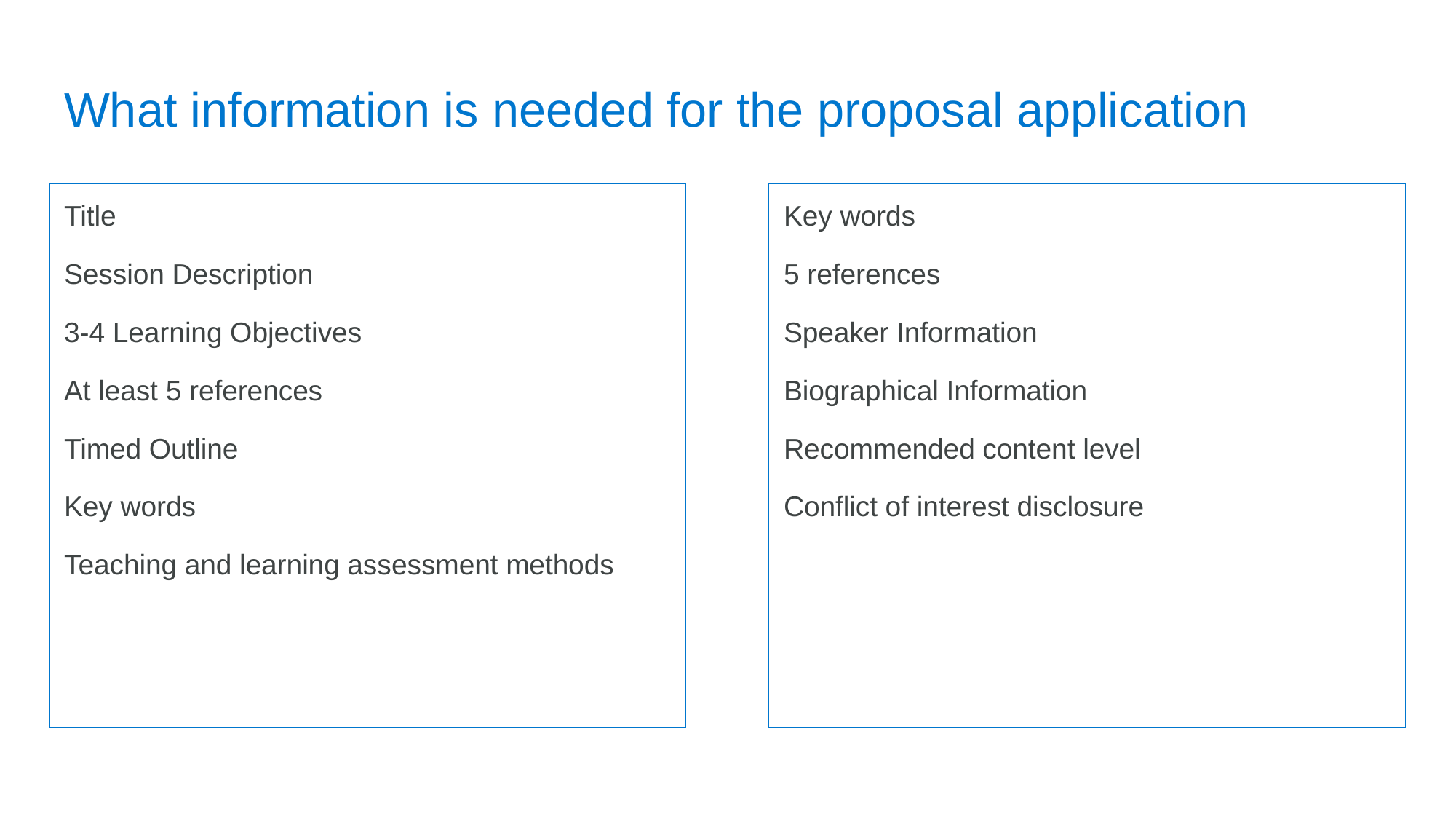

# What information is needed for the proposal application
Title
Session Description
3-4 Learning Objectives
At least 5 references
Timed Outline
Key words
Teaching and learning assessment methods
Key words
5 references
Speaker Information
Biographical Information
Recommended content level
Conflict of interest disclosure